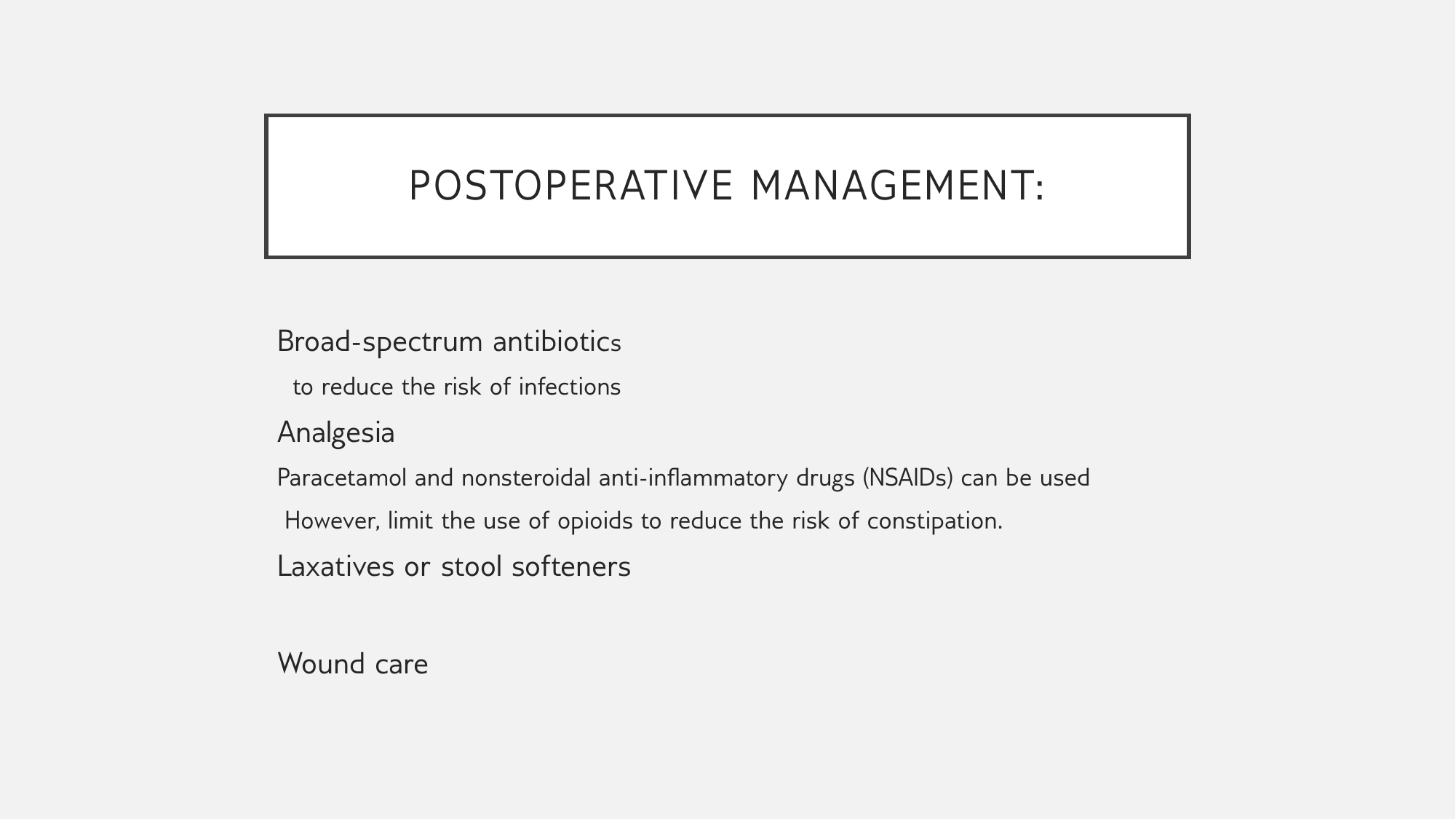

# Postoperative Management:
Broad-spectrum antibiotics
  to reduce the risk of infections
Analgesia
Paracetamol and nonsteroidal anti-inflammatory drugs (NSAIDs) can be used
 However, limit the use of opioids to reduce the risk of constipation.
Laxatives or stool softeners

Wound care